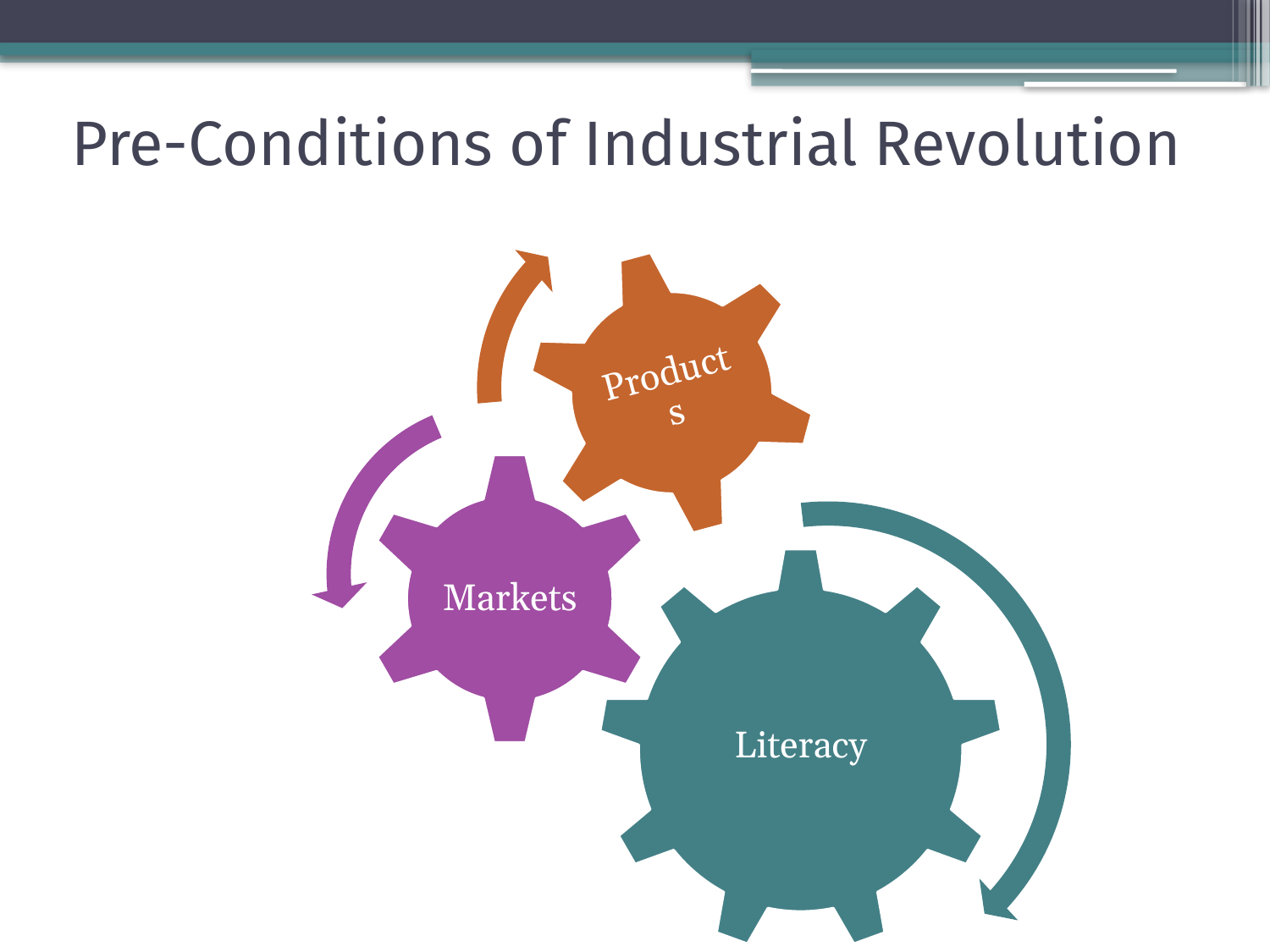

# Pre-Conditions of Industrial Revolution
Literacy
Markets
Products